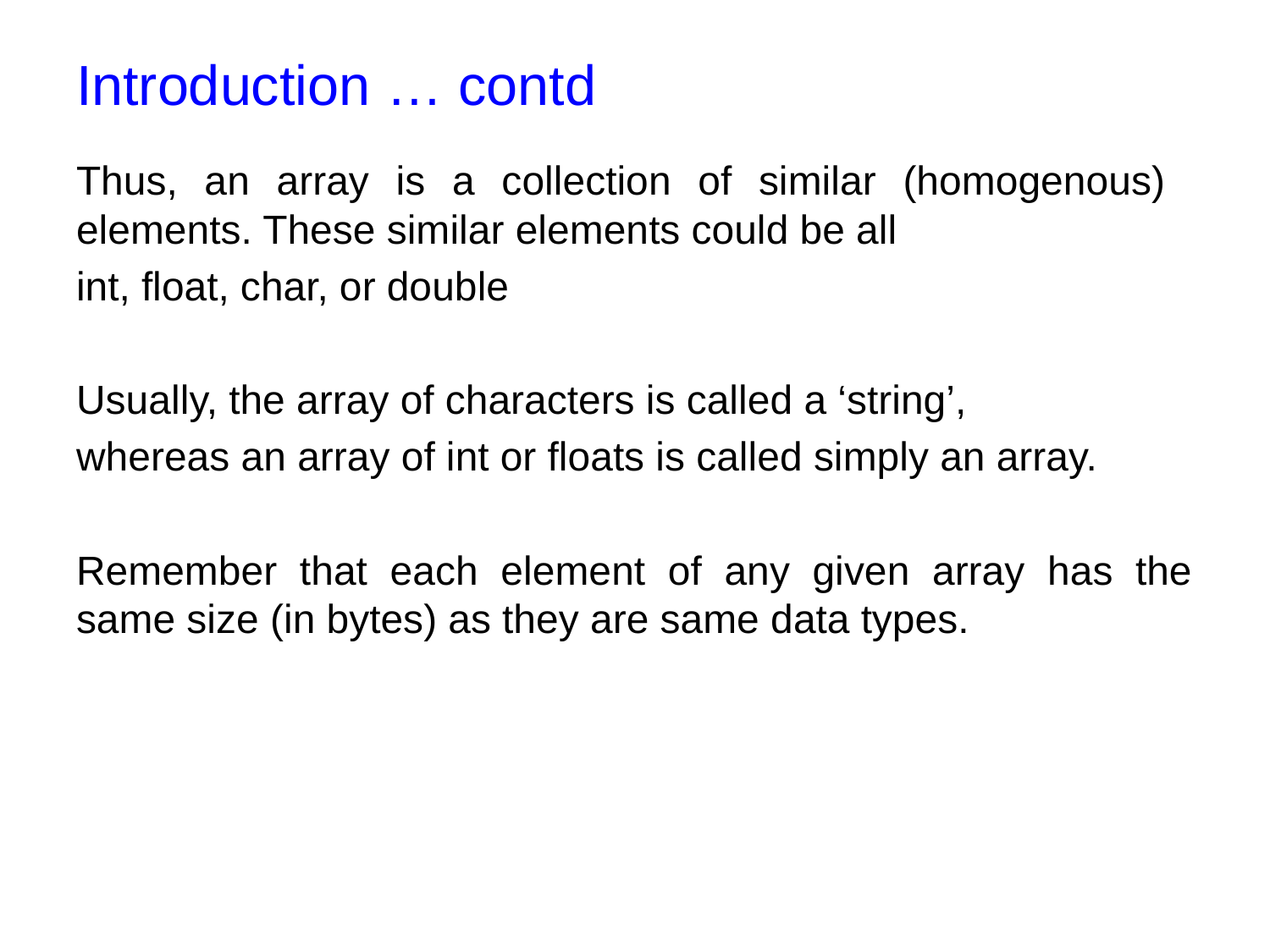

# Introduction … contd
Thus, an array is a collection of similar (homogenous)  elements. These similar elements could be all
int, float, char, or double

Usually, the array of characters is called a ‘string’,
whereas an array of int or floats is called simply an array.

Remember that each element of any given array has the same size (in bytes) as they are same data types.